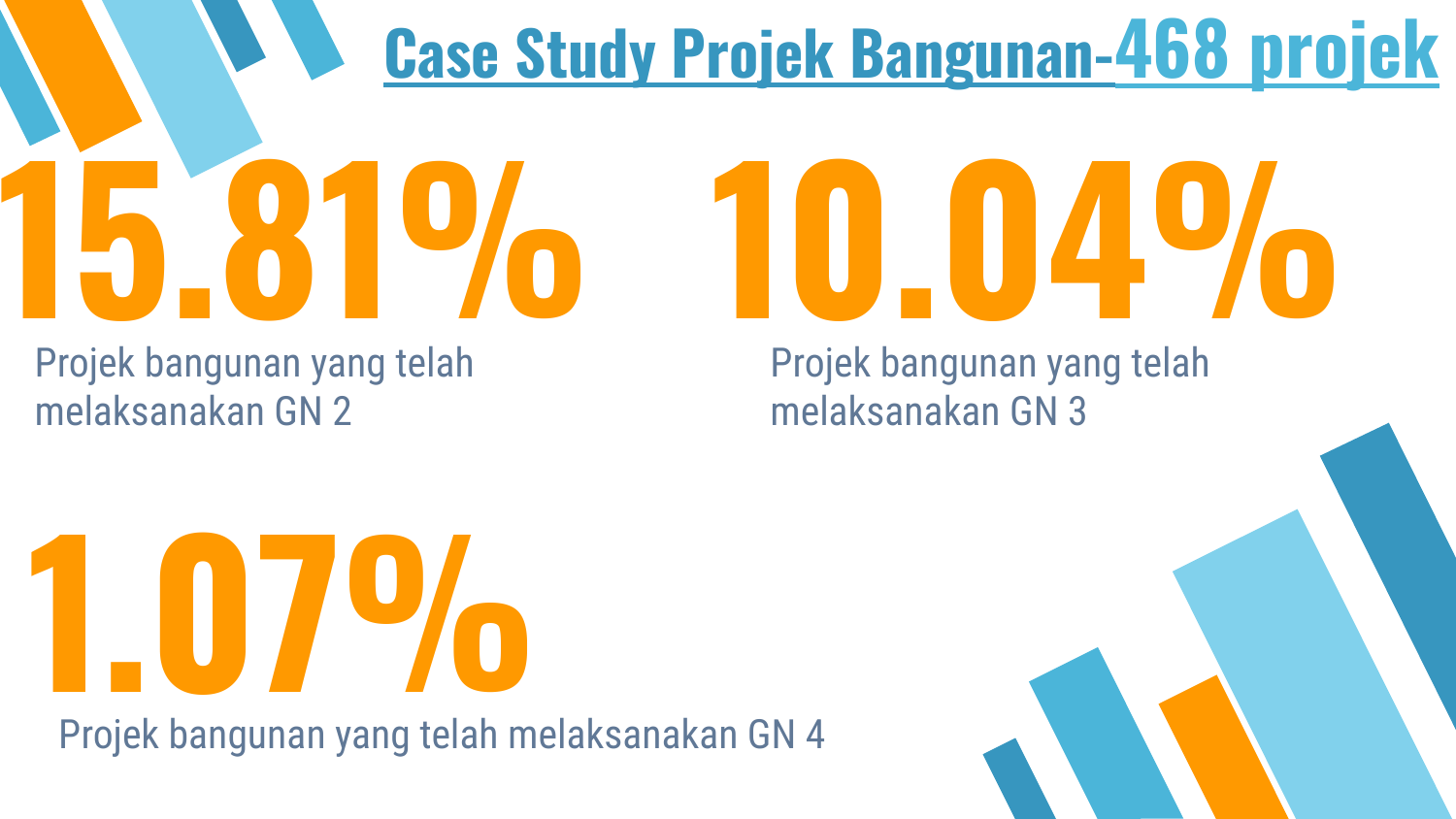

Case Study Projek Bangunan-468 projek
15.81%
10.04%
Projek bangunan yang telah melaksanakan GN 2
Projek bangunan yang telah melaksanakan GN 3
1.07%
Projek bangunan yang telah melaksanakan GN 4